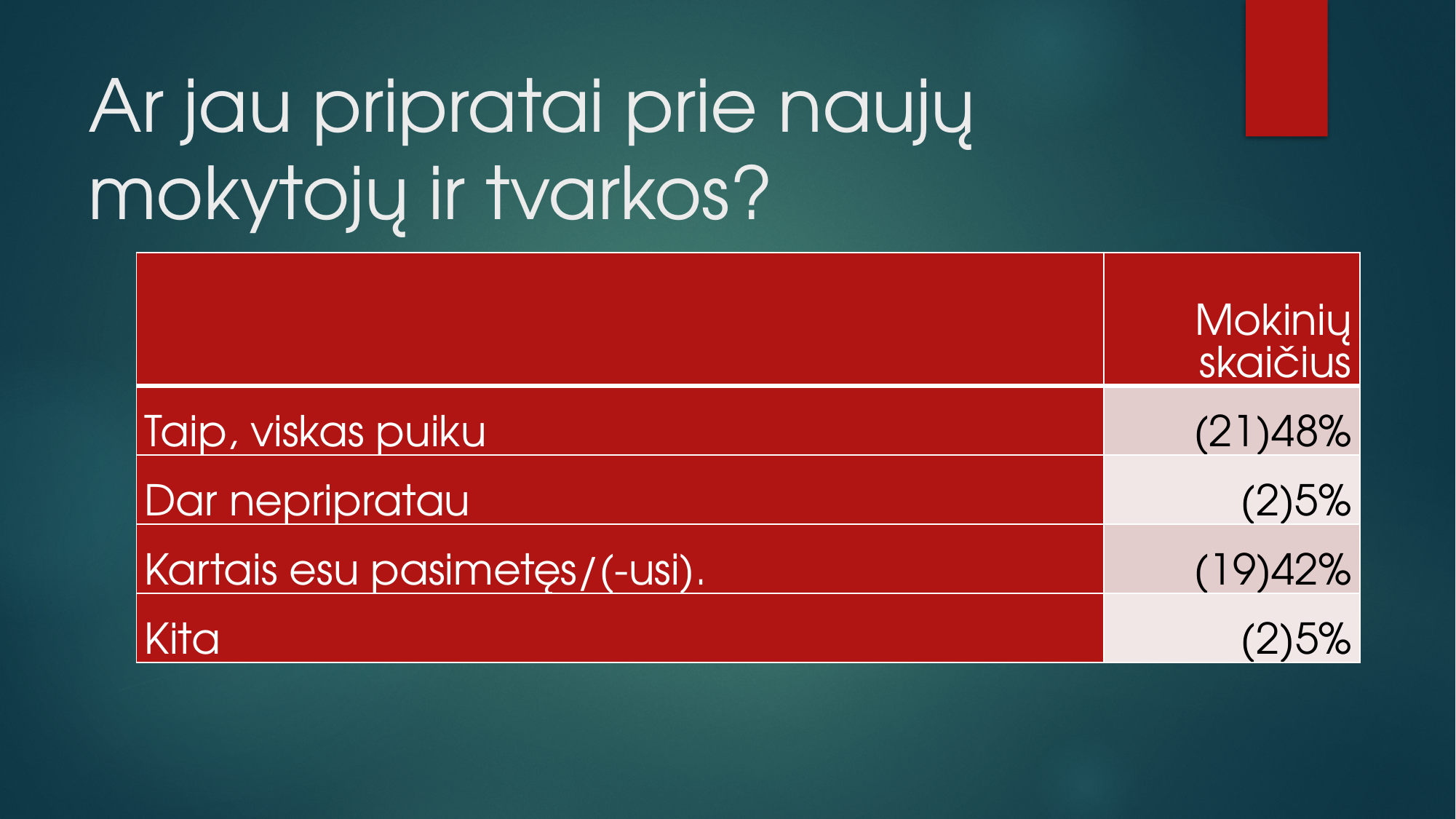

# Ar jau pripratai prie naujų mokytojų ir tvarkos?
|  | Mokinių skaičius |
| --- | --- |
| Taip, viskas puiku | (21)48% |
| Dar nepripratau | (2)5% |
| Kartais esu pasimetęs/(-usi). | (19)42% |
| Kita | (2)5% |